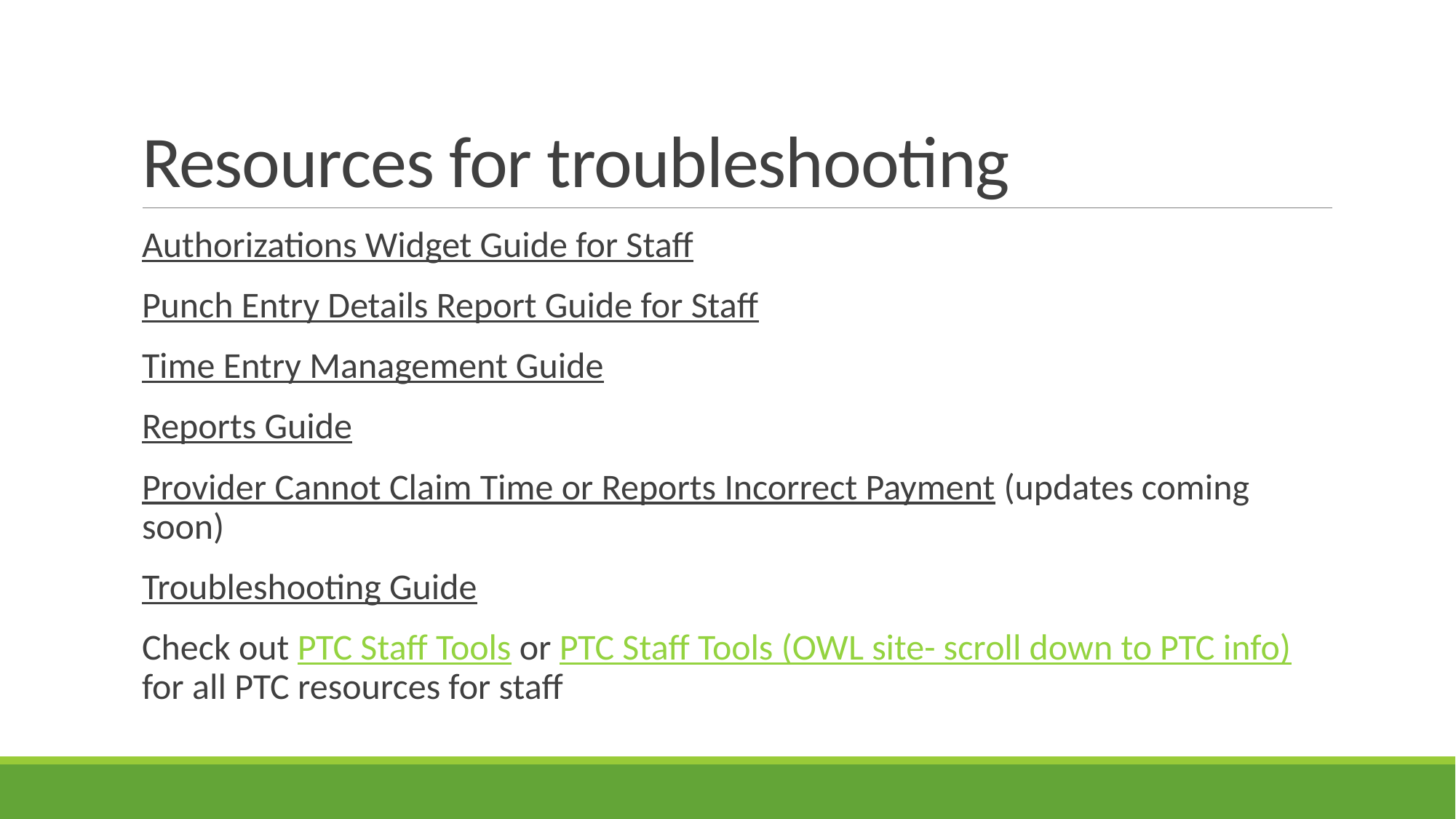

# Resources for troubleshooting
Authorizations Widget Guide for Staff
Punch Entry Details Report Guide for Staff
Time Entry Management Guide
Reports Guide
Provider Cannot Claim Time or Reports Incorrect Payment (updates coming soon)
Troubleshooting Guide
Check out PTC Staff Tools or PTC Staff Tools (OWL site- scroll down to PTC info) for all PTC resources for staff